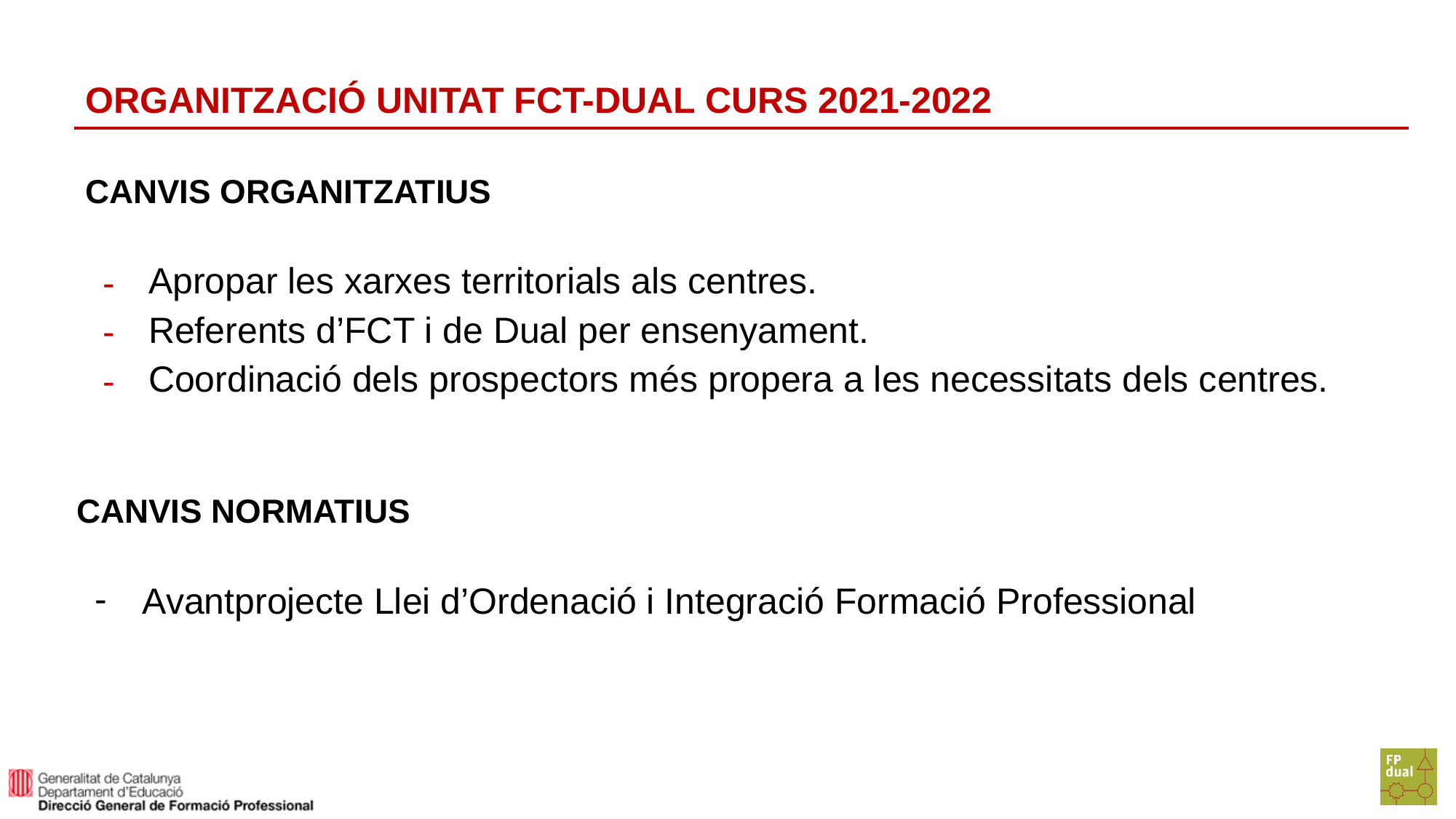

# ORGANITZACIÓ UNITAT FCT-DUAL CURS 2021-2022
CANVIS ORGANITZATIUS
Apropar les xarxes territorials als centres.
Referents d’FCT i de Dual per ensenyament.
Coordinació dels prospectors més propera a les necessitats dels centres.

CANVIS NORMATIUS

Avantprojecte Llei d’Ordenació i Integració Formació Professional